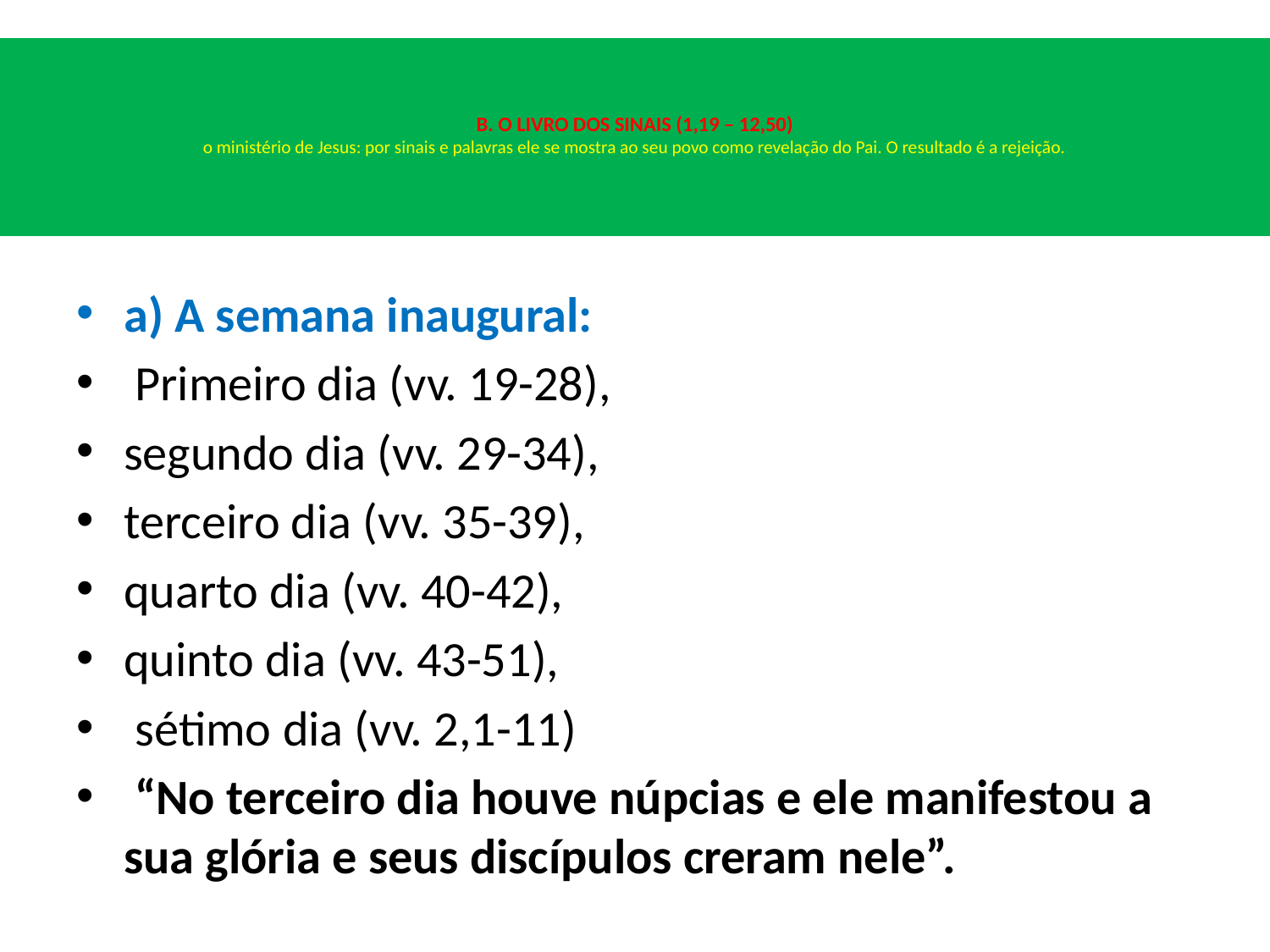

# B. O LIVRO DOS SINAIS (1,19 – 12,50) o ministério de Jesus: por sinais e palavras ele se mostra ao seu povo como revelação do Pai. O resultado é a rejeição.
a) A semana inaugural:
 Primeiro dia (vv. 19-28),
segundo dia (vv. 29-34),
terceiro dia (vv. 35-39),
quarto dia (vv. 40-42),
quinto dia (vv. 43-51),
 sétimo dia (vv. 2,1-11)
 “No terceiro dia houve núpcias e ele manifestou a sua glória e seus discípulos creram nele”.